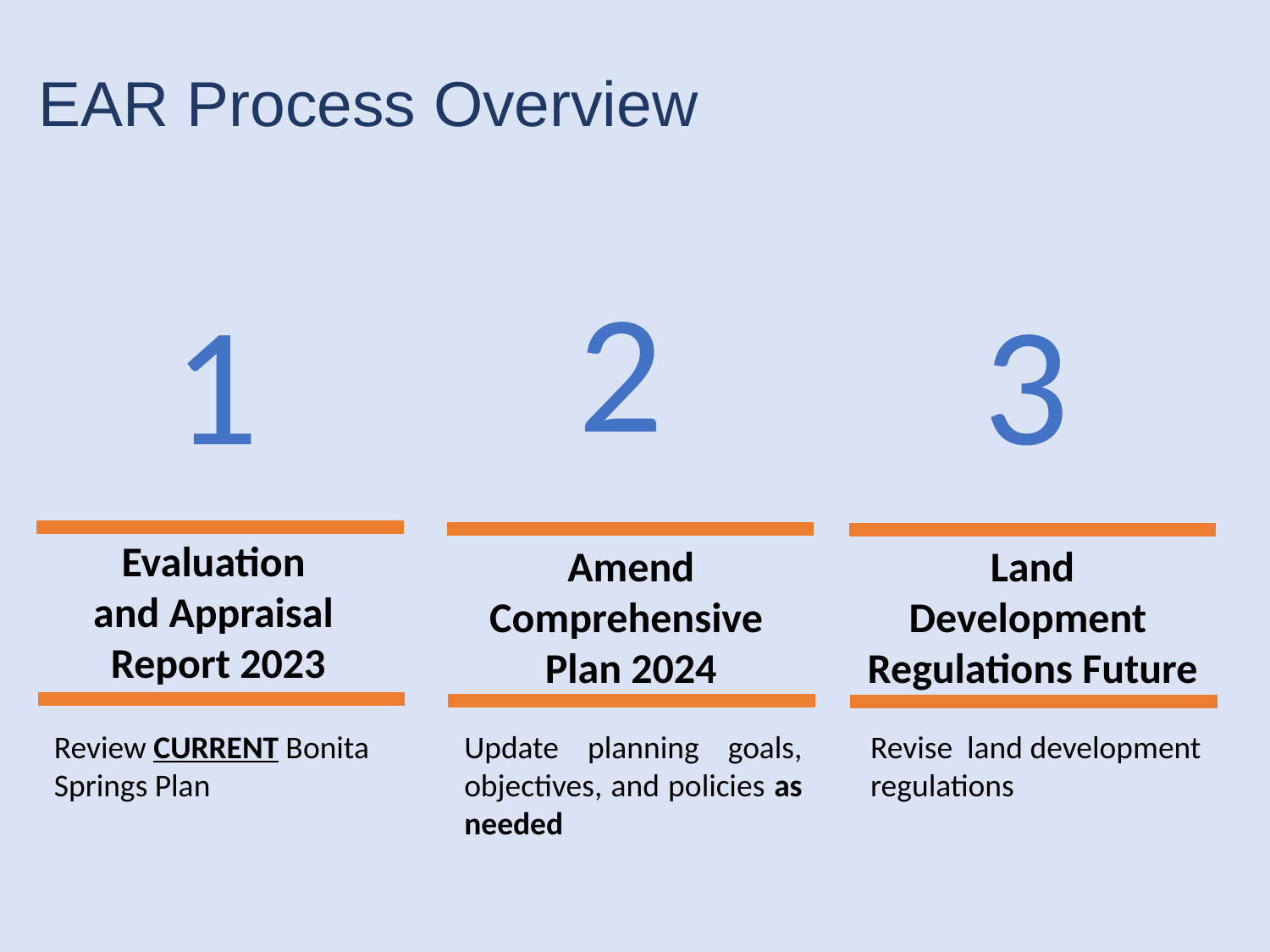

# EAR Process Overview
2
3
1

Evaluation
and Appraisal
Report 2023
Land
Development
Regulations Future
Amend
Comprehensive
Plan 2024

Review CURRENT Bonita Springs Plan
Update planning goals, objectives, and policies as needed
Revise  land development regulations